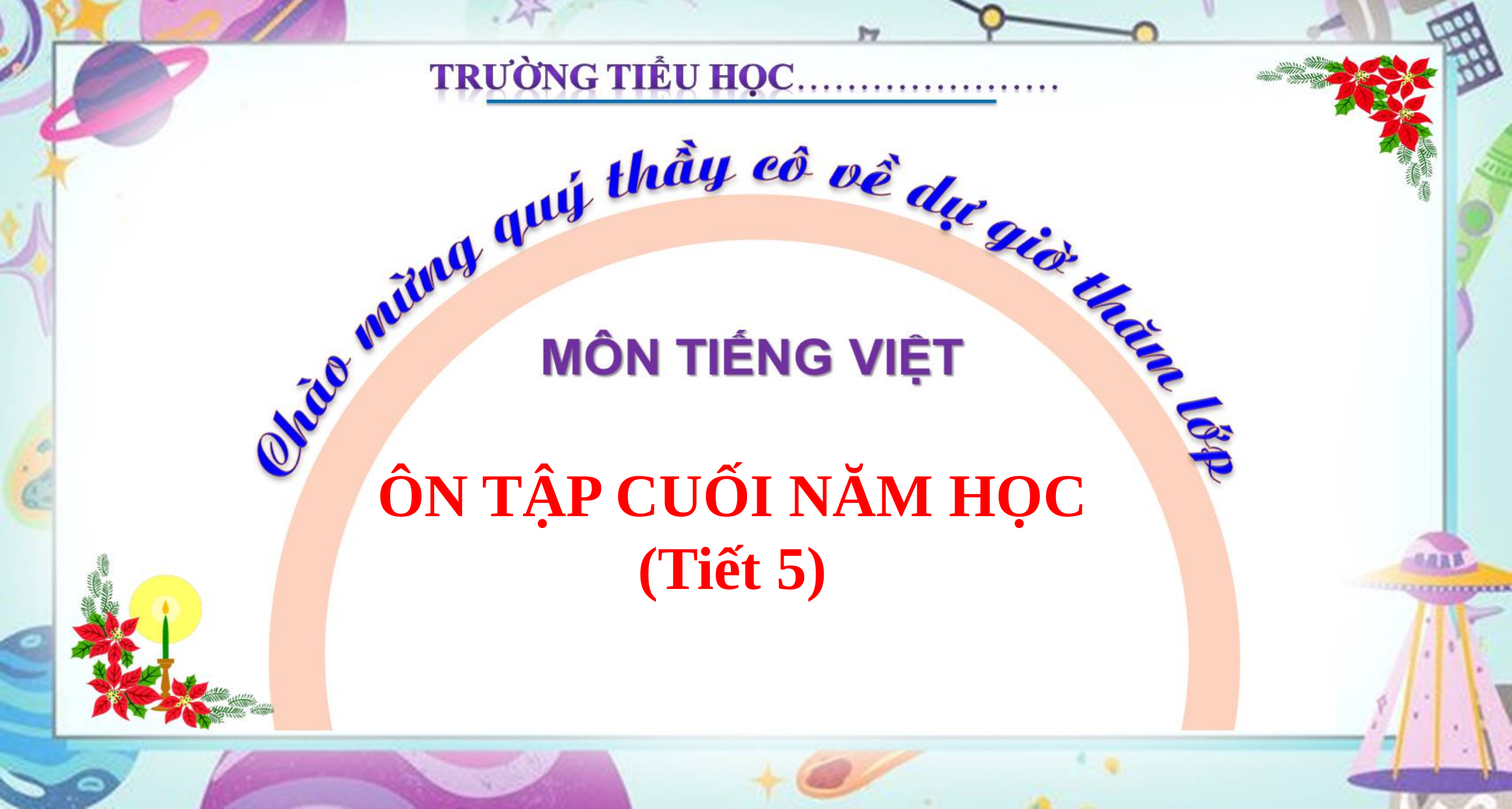

ÔN TẬP CUỐI NĂM HỌC
(Tiết 5)